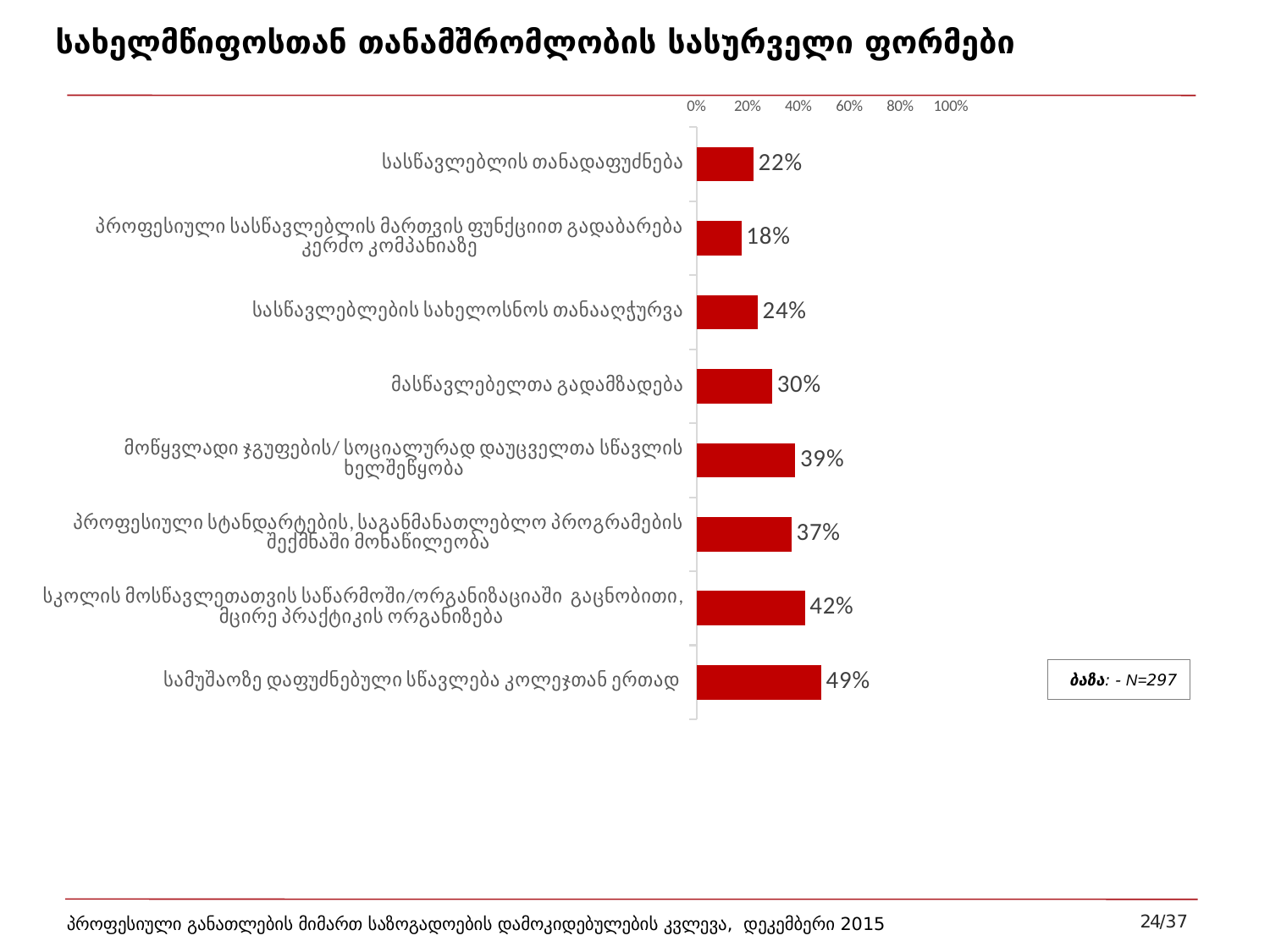

# სახელმწიფოსთან თანამშრომლობის სასურველი ფორმები

### Chart

| Category | Series 1 |
|---|---|
| სასწავლებლის თანადაფუძნება | 0.222 |
| პროფესიული სასწავლებლის მართვის ფუნქციით გადაბარება კერძო კომპანიაზე | 0.175 |
| სასწავლებლების სახელოსნოს თანააღჭურვა | 0.239 |
| მასწავლებელთა გადამზადება | 0.296 |
| მოწყვლადი ჯგუფების/ სოციალურად დაუცველთა სწავლის ხელშეწყობა | 0.386 |
| პროფესიული სტანდარტების, საგანმანათლებლო პროგრამების შექმნაში მონაწილეობა | 0.372 |
| სკოლის მოსწავლეთათვის საწარმოში/ორგანიზაციაში  გაცნობითი, მცირე პრაქტიკის ორგანიზება  | 0.424 |
| სამუშაოზე დაფუძნებული სწავლება კოლეჯთან ერთად  | 0.488 |
ბაზა: - N=297